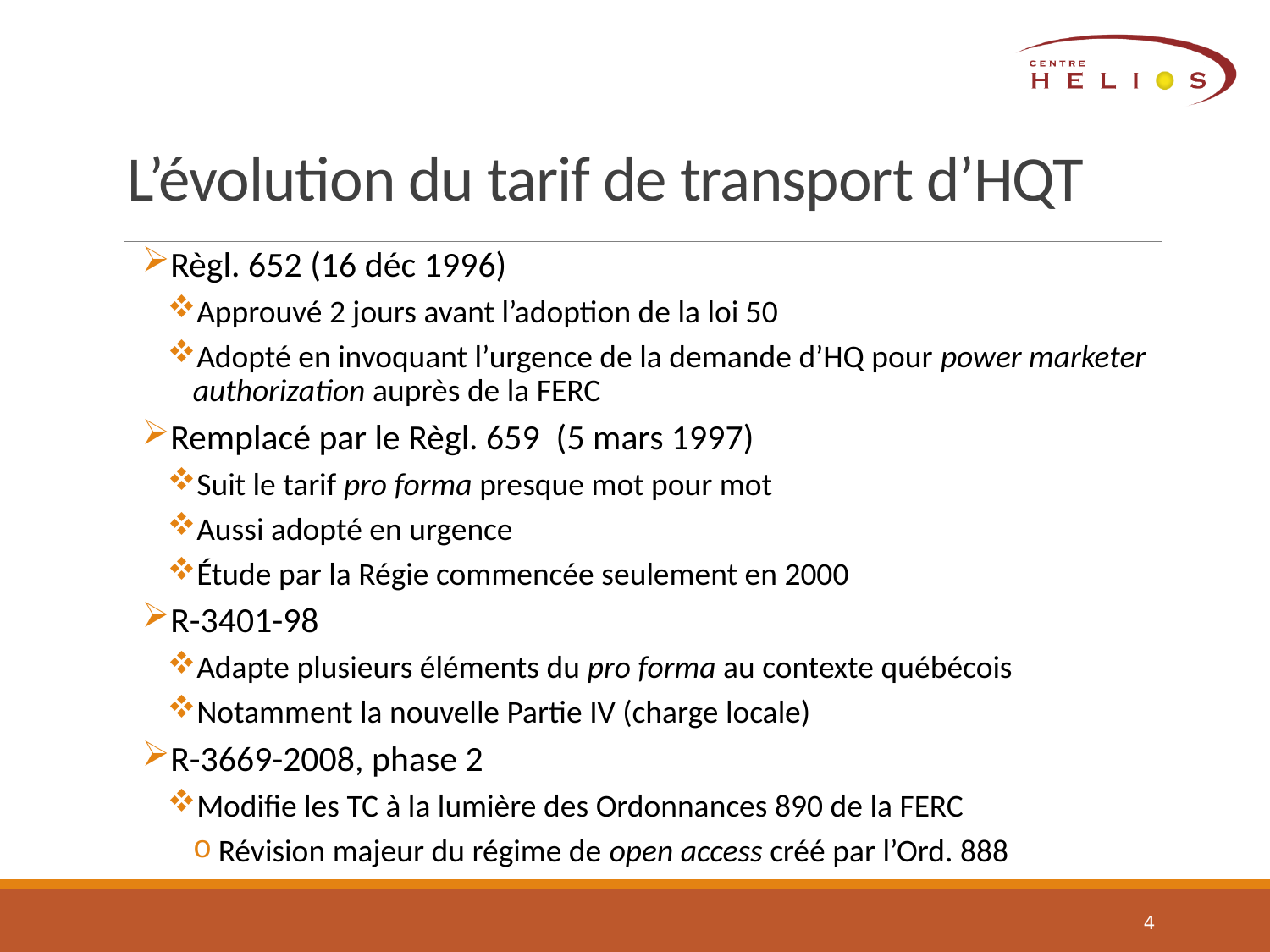

# L’évolution du tarif de transport d’HQT

Règl. 652 (16 déc 1996)
Approuvé 2 jours avant l’adoption de la loi 50
Adopté en invoquant l’urgence de la demande d’HQ pour power marketer authorization auprès de la FERC
Remplacé par le Règl. 659  (5 mars 1997)
Suit le tarif pro forma presque mot pour mot
Aussi adopté en urgence
Étude par la Régie commencée seulement en 2000
R-3401-98
Adapte plusieurs éléments du pro forma au contexte québécois
Notamment la nouvelle Partie IV (charge locale)
R-3669-2008, phase 2
Modifie les TC à la lumière des Ordonnances 890 de la FERC
Révision majeur du régime de open access créé par l’Ord. 888

4